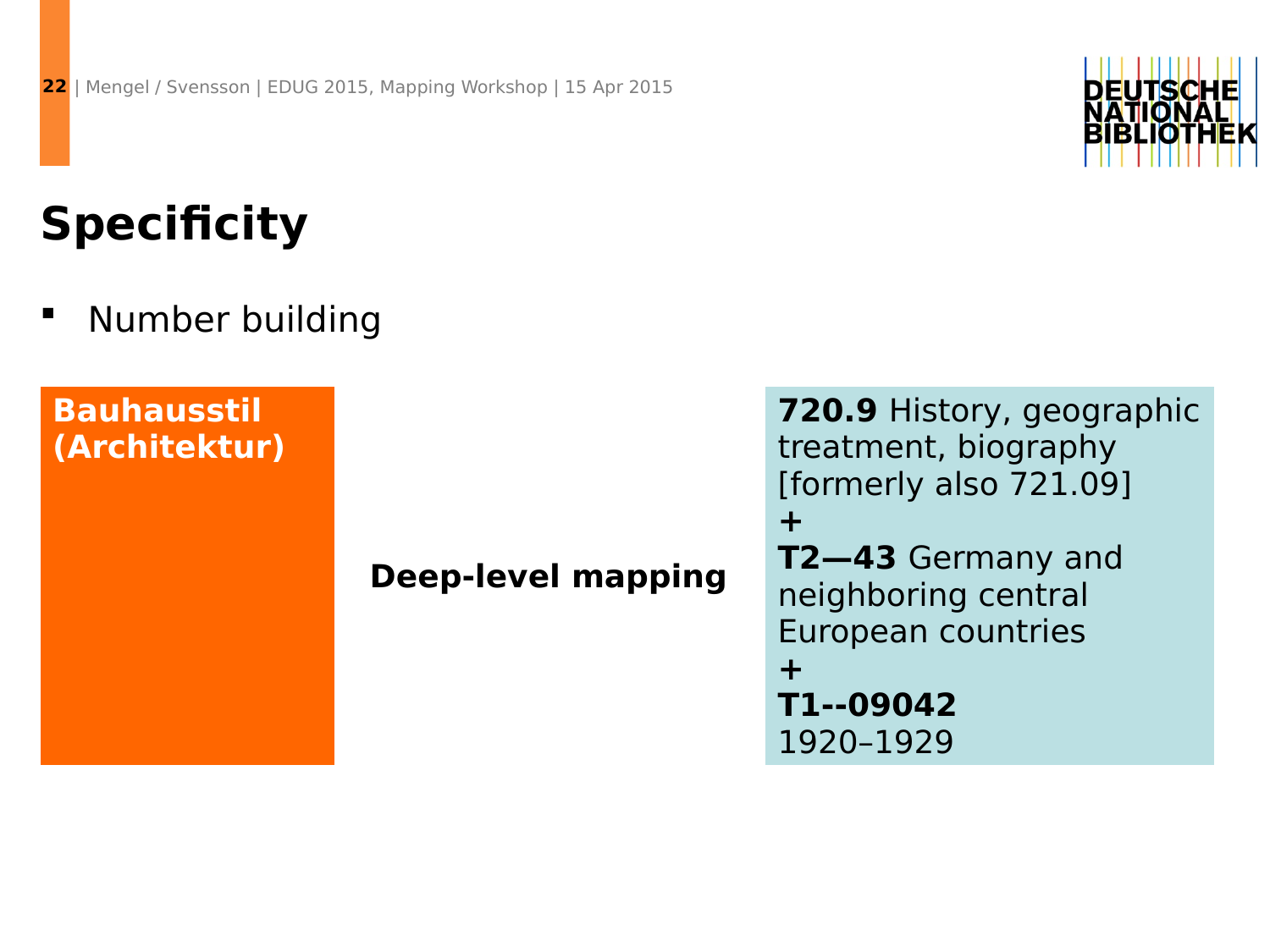

22
| Mengel / Svensson | EDUG 2015, Mapping Workshop | 15 Apr 2015
# Specificity
Number building

| Bauhausstil (Architektur) | Deep-level mapping | 720.9 History, geographic treatment, biography [formerly also 721.09] + T2—43 Germany and neighboring central European countries + T1--09042 1920–1929 |
| --- | --- | --- |